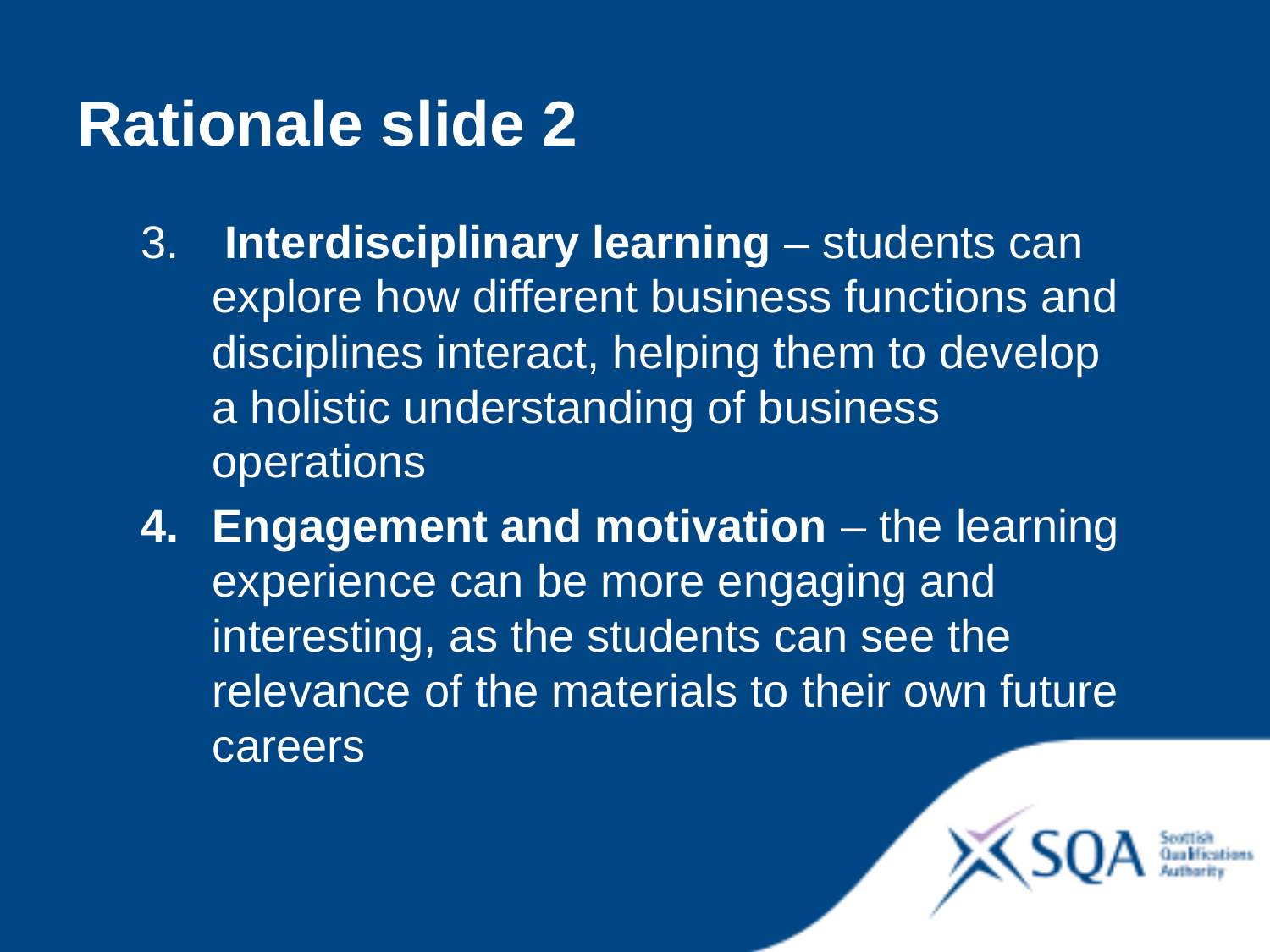

Rationale slide 2
 Interdisciplinary learning – students can explore how different business functions and disciplines interact, helping them to develop a holistic understanding of business operations
Engagement and motivation – the learning experience can be more engaging and interesting, as the students can see the relevance of the materials to their own future careers